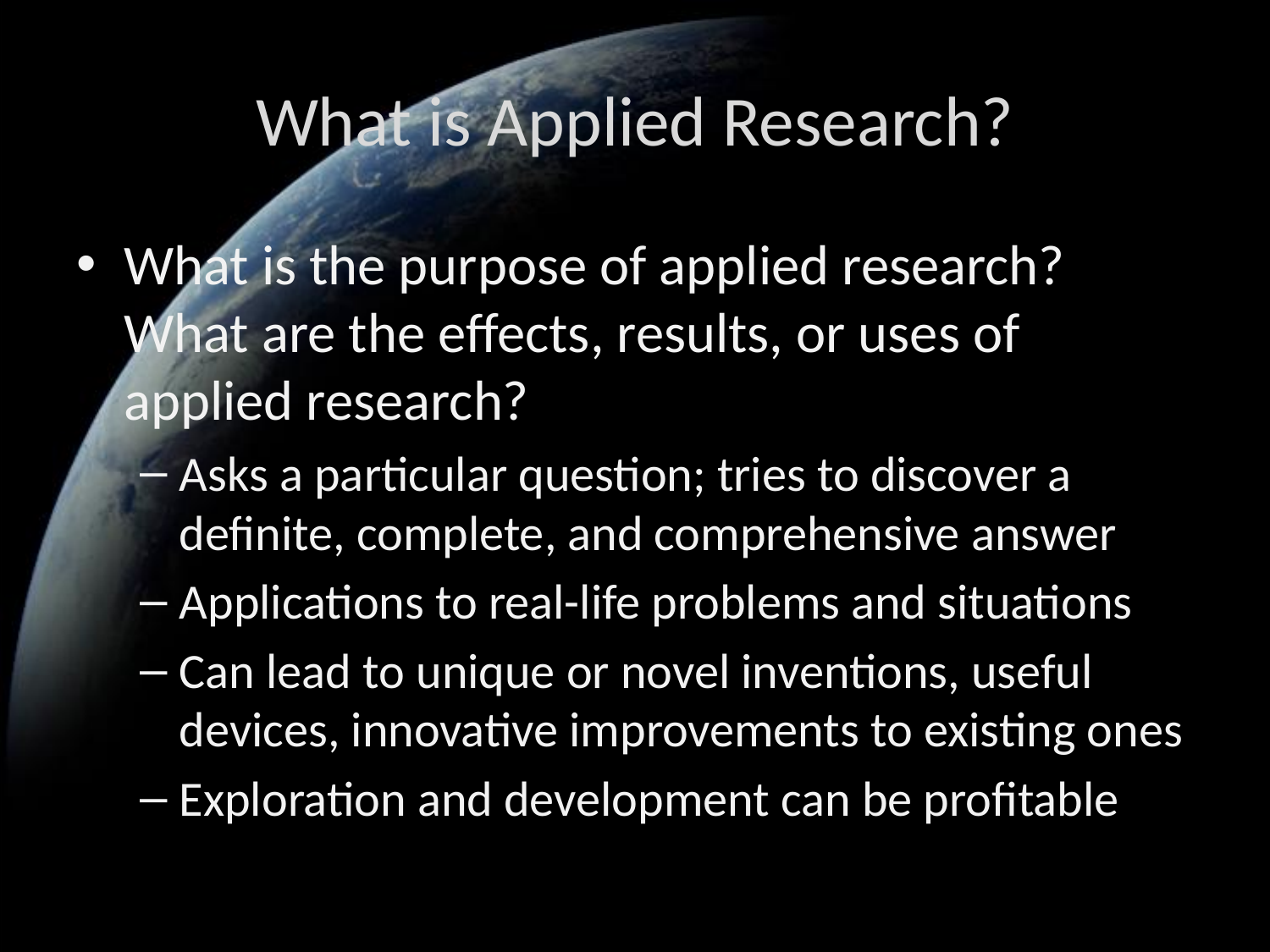

# What is Applied Research?
What is the purpose of applied research?  What are the effects, results, or uses of applied research?
Asks a particular question; tries to discover a definite, complete, and comprehensive answer
Applications to real-life problems and situations
Can lead to unique or novel inventions, useful devices, innovative improvements to existing ones
Exploration and development can be profitable